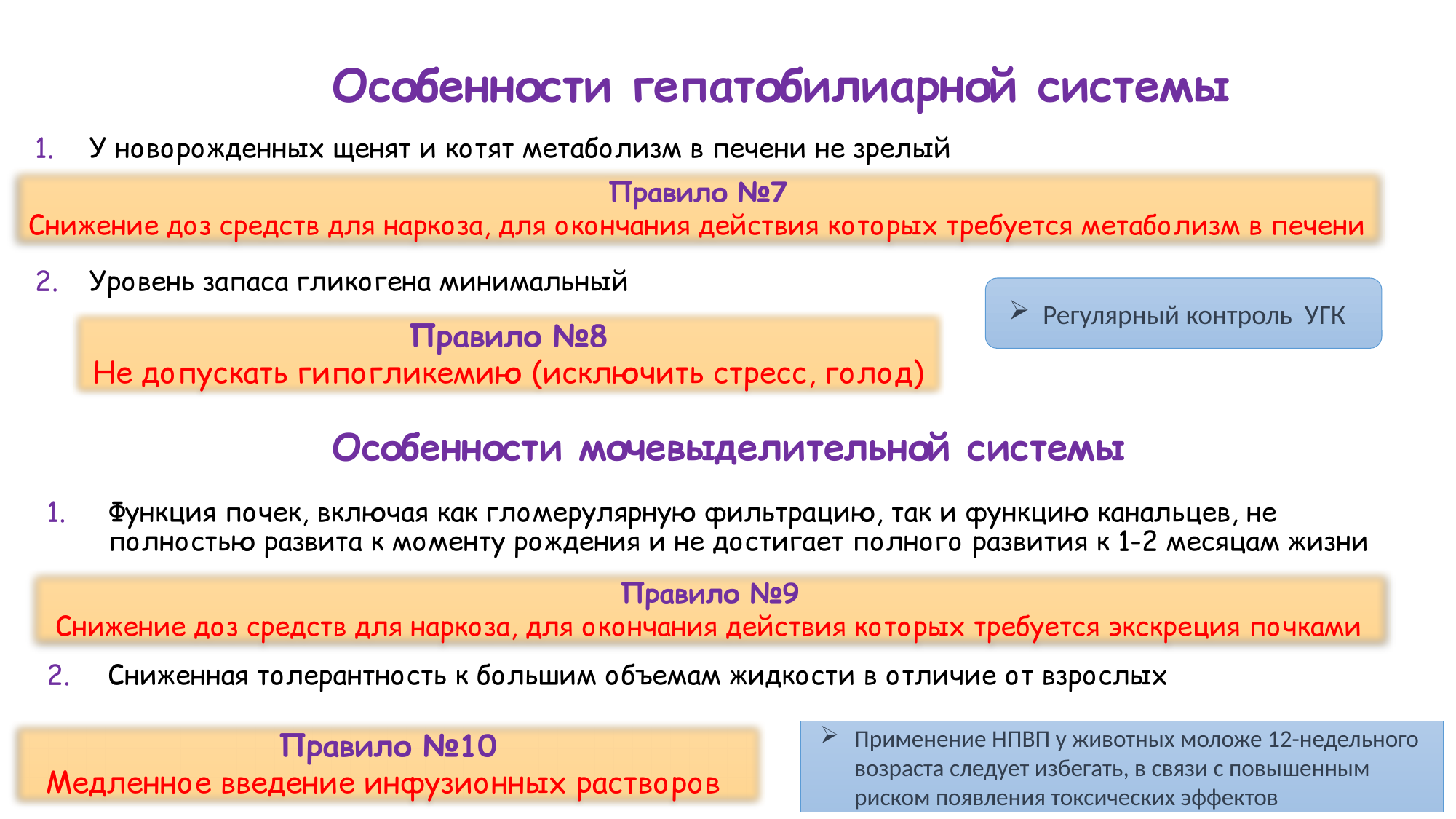

# Особенности гепатобилиарной системы
У новорожденных щенят и котят метаболизм в печени не зрелый

Уровень запаса гликогена минимальный
Правило №7
Снижение доз средств для наркоза, для окончания действия которых требуется метаболизм в печени
Регулярный контроль  УГК
Правило №8
Не допускать гипогликемию (исключить стресс, голод)
Особенности мочевыделительной системы
Функция почек, включая как гломерулярную фильтрацию, так и функцию канальцев, не полностью развита к моменту рождения и не достигает полного развития к 1-2 месяцам жизни

Сниженная толерантность к большим объемам жидкости в отличие от взрослых
Правило №9
Снижение доз средств для наркоза, для окончания действия которых требуется экскреция почками
Применение НПВП у животных моложе 12-недельного возраста следует избегать, в связи с повышенным риском появления токсических эффектов
Правило №10
Медленное введение инфузионных растворов